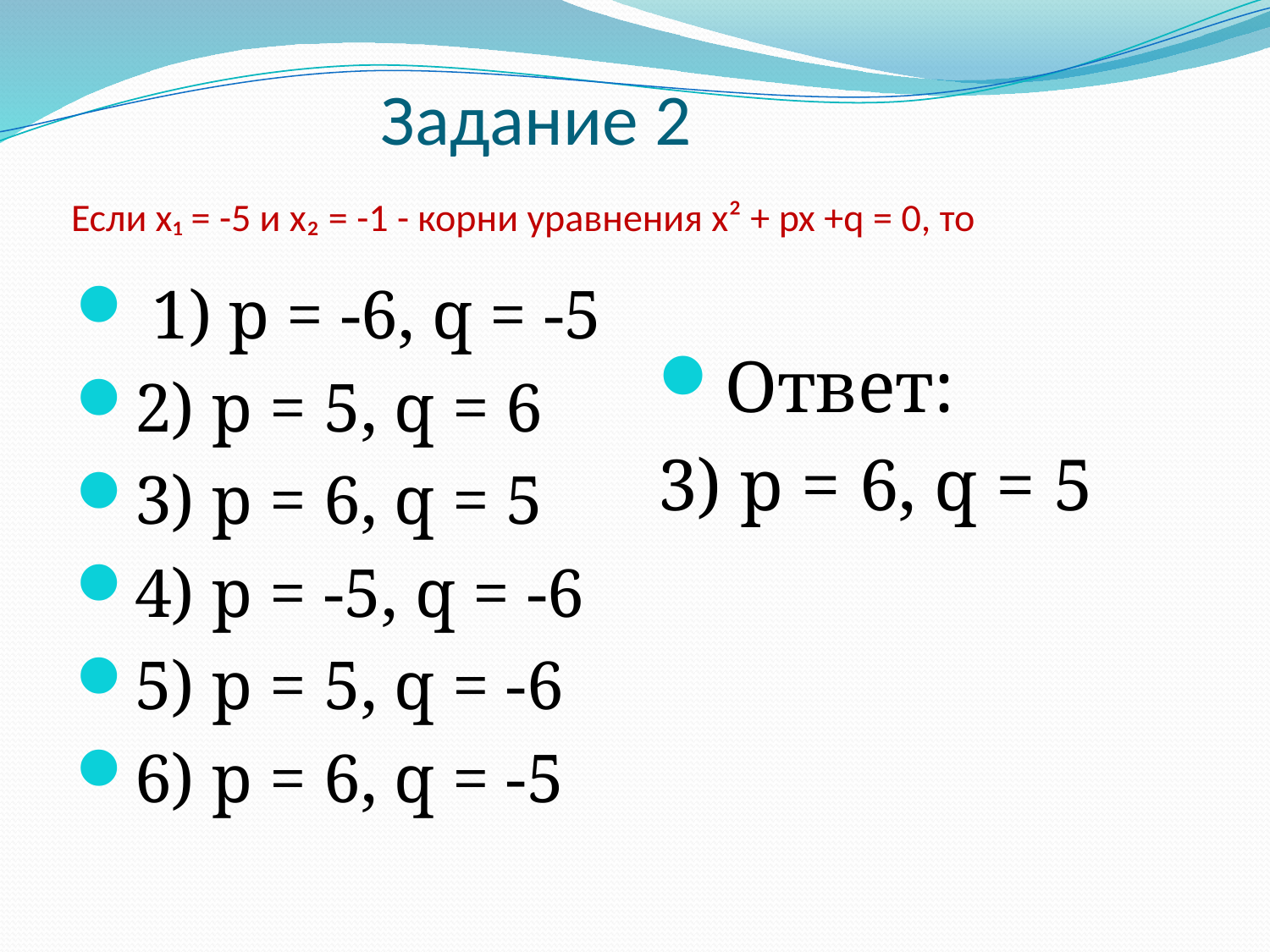

# Задание 2  Если х₁ = -5 и х₂ = -1 - корни уравнения х² + px +q = 0, то
 1) p = -6, q = -5
2) p = 5, q = 6
3) p = 6, q = 5
4) p = -5, q = -6
5) p = 5, q = -6
6) p = 6, q = -5

Ответ:
3) p = 6, q = 5